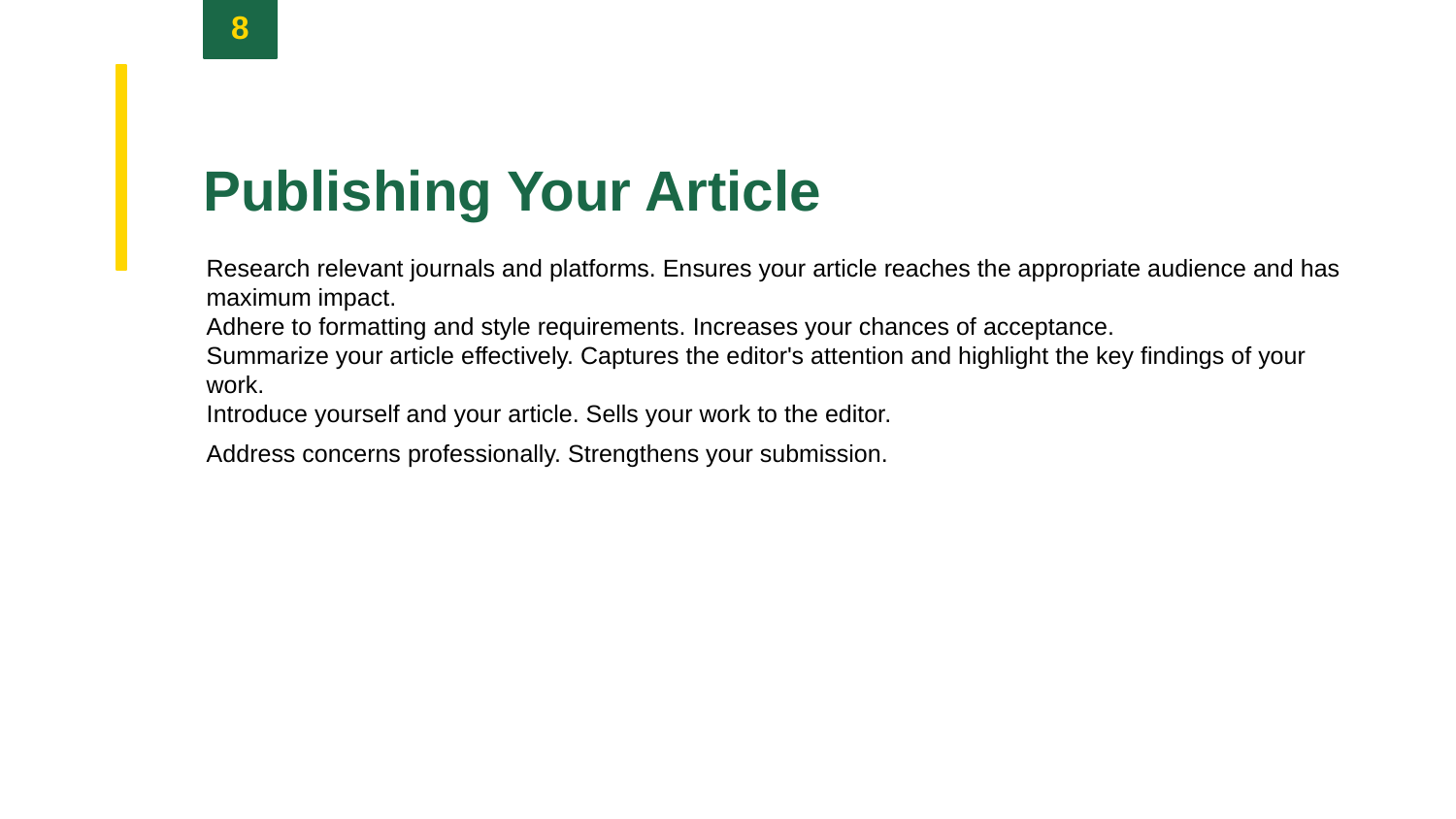

8

Publishing Your Article
Research relevant journals and platforms. Ensures your article reaches the appropriate audience and has maximum impact.
Adhere to formatting and style requirements. Increases your chances of acceptance.
Summarize your article effectively. Captures the editor's attention and highlight the key findings of your work.
Introduce yourself and your article. Sells your work to the editor.
Address concerns professionally. Strengthens your submission.